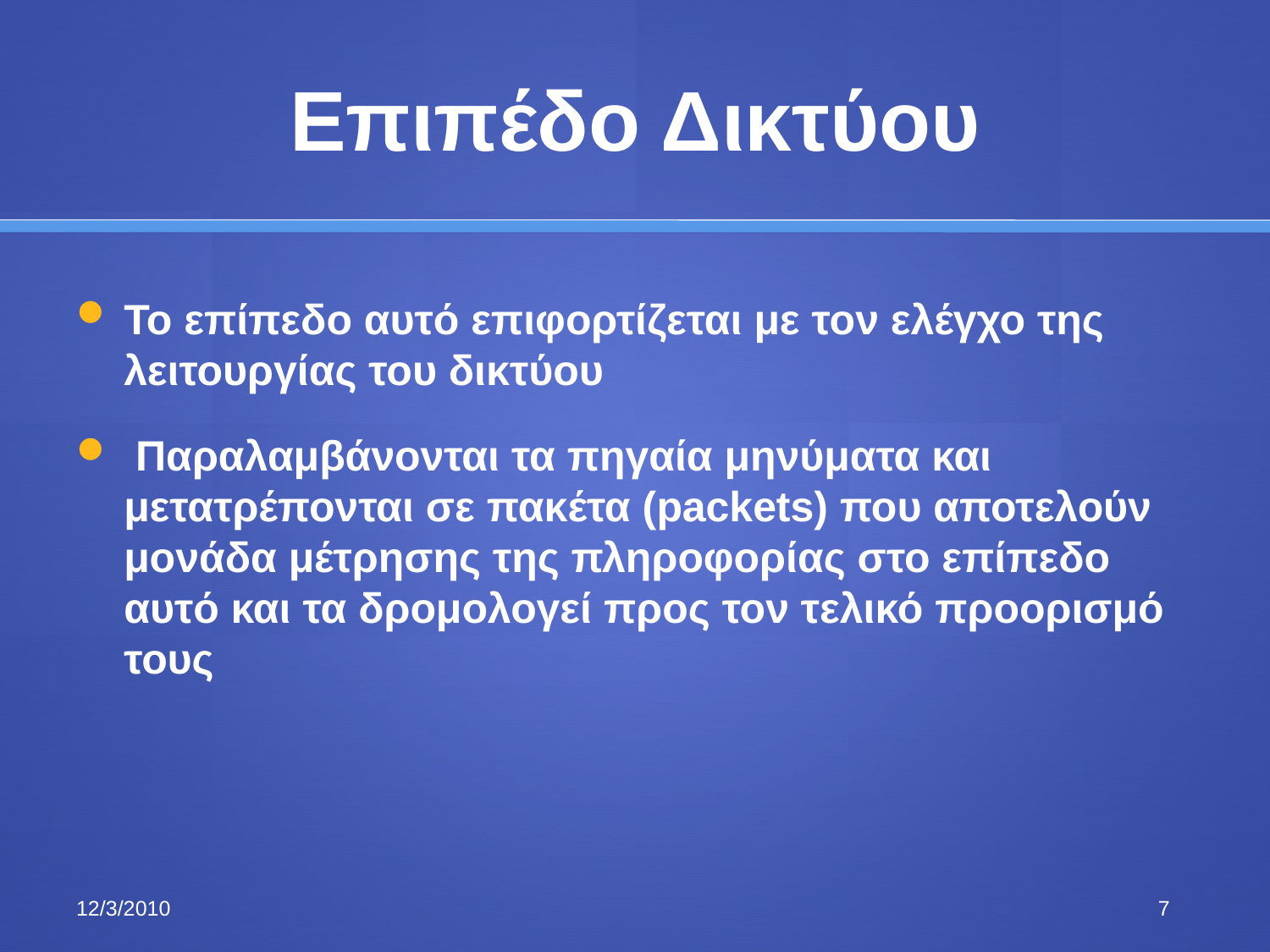

# Επιπέδο Δικτύου
Το επίπεδο αυτό επιφορτίζεται με τον ελέγχο της λειτουργίας του δικτύου
 Παραλαμβάνονται τα πηγαία μηνύματα και μετατρέπονται σε πακέτα (packets) που αποτελούν μονάδα μέτρησης της πληροφορίας στο επίπεδο αυτό και τα δρομολογεί προς τον τελικό προορισμό τους
12/3/2010
7